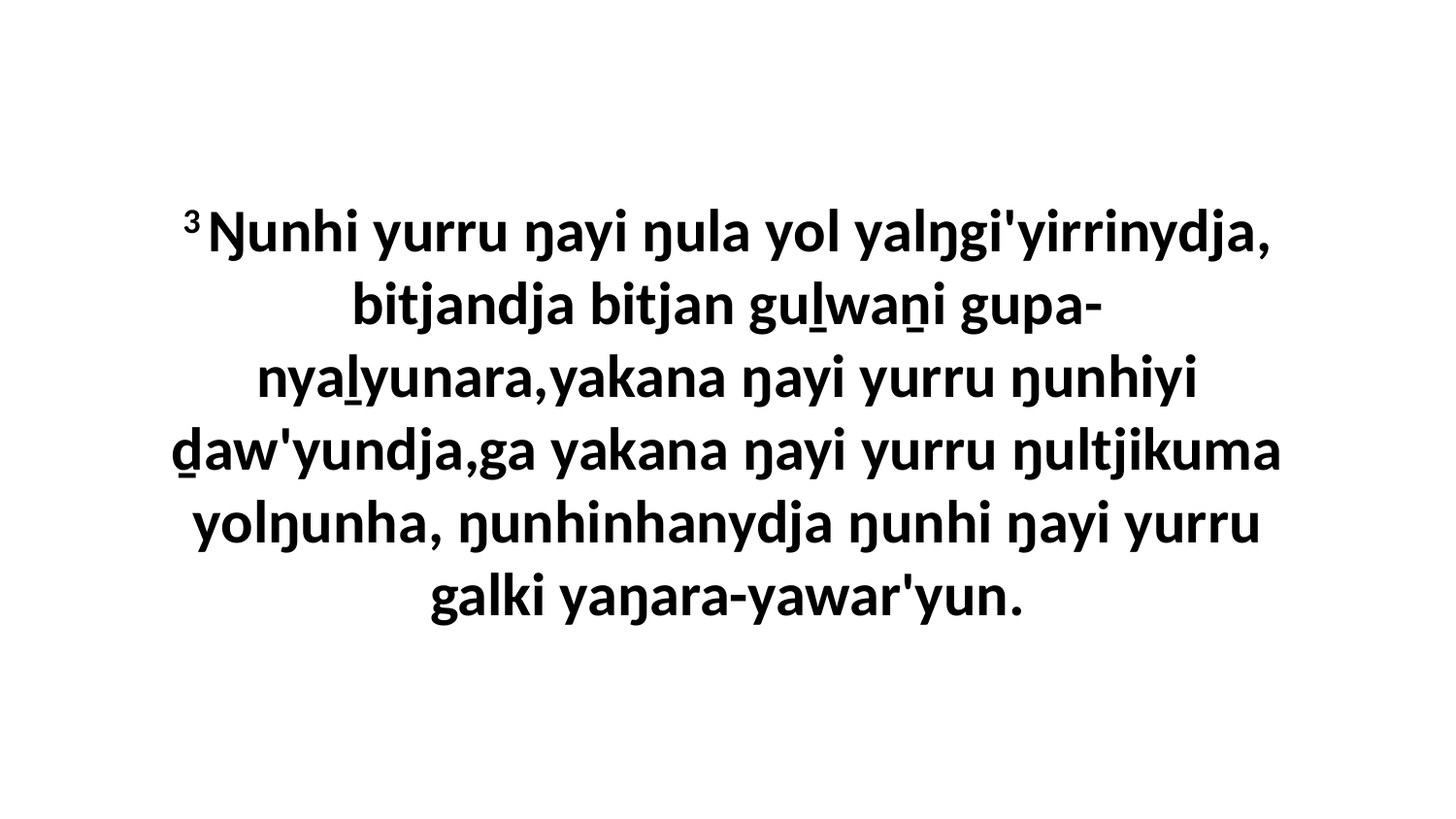

3 Ŋunhi yurru ŋayi ŋula yol yalŋgi'yirrinydja, bitjandja bitjan guḻwaṉi gupa-nyaḻyunara,yakana ŋayi yurru ŋunhiyi ḏaw'yundja,ga yakana ŋayi yurru ŋultjikuma yolŋunha, ŋunhinhanydja ŋunhi ŋayi yurru galki yaŋara-yawar'yun.